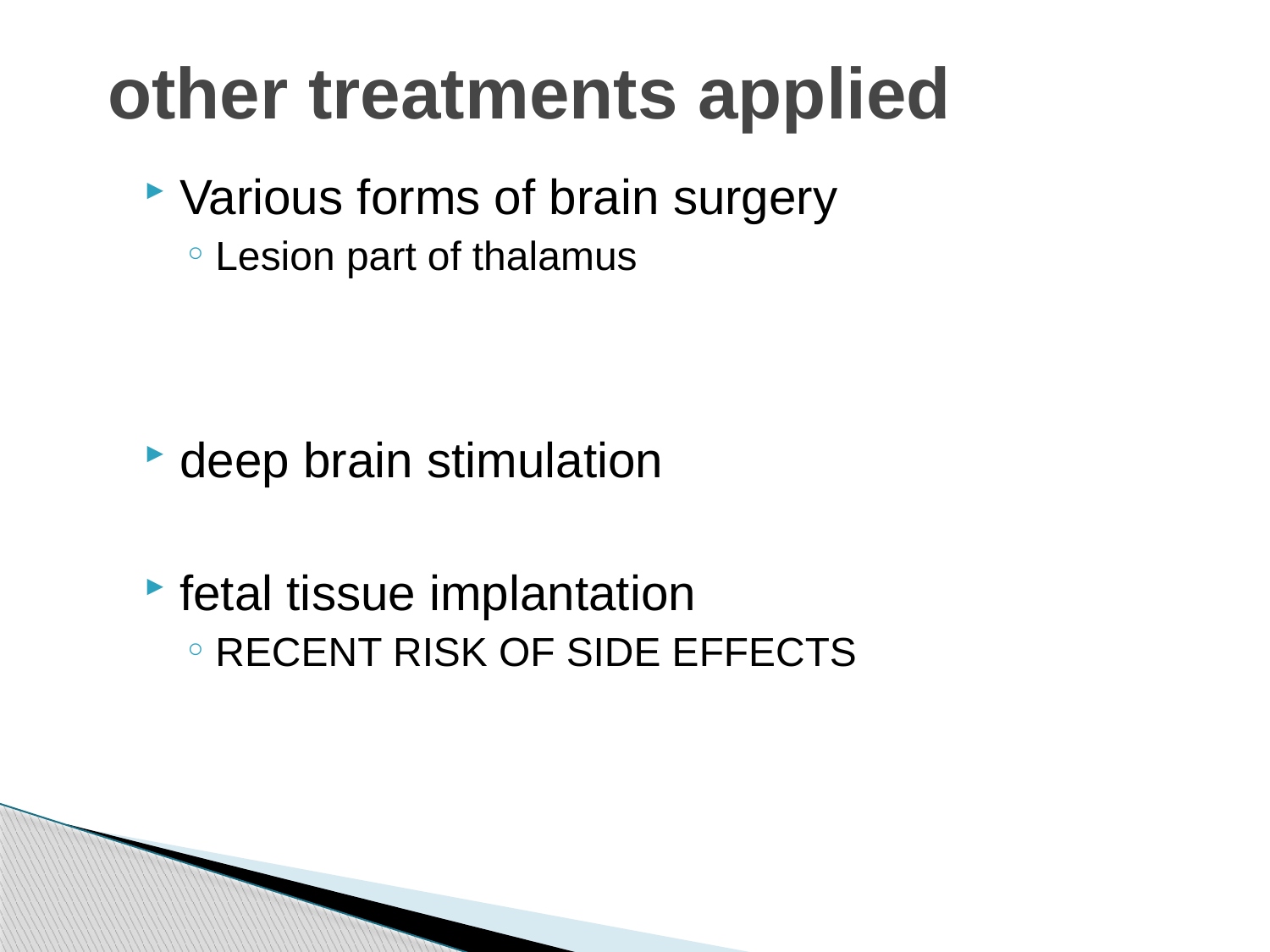

# other treatments applied
Various forms of brain surgery
Lesion part of thalamus

deep brain stimulation

fetal tissue implantation
RECENT RISK OF SIDE EFFECTS